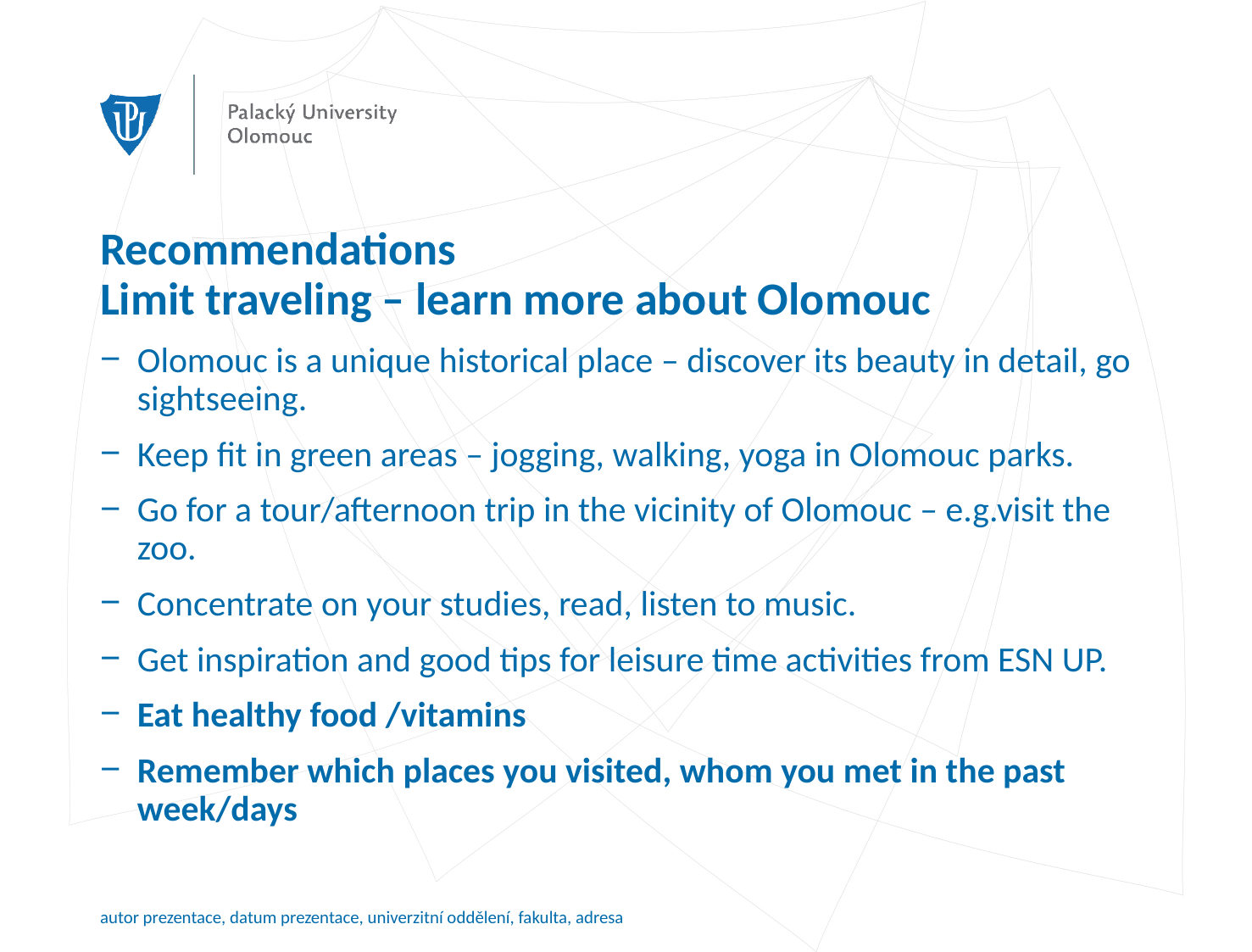

# Recommendations Limit traveling – learn more about Olomouc
Olomouc is a unique historical place – discover its beauty in detail, go sightseeing.
Keep fit in green areas – jogging, walking, yoga in Olomouc parks.
Go for a tour/afternoon trip in the vicinity of Olomouc – e.g.visit the zoo.
Concentrate on your studies, read, listen to music.
Get inspiration and good tips for leisure time activities from ESN UP.
Eat healthy food /vitamins
Remember which places you visited, whom you met in the past week/days
autor prezentace, datum prezentace, univerzitní oddělení, fakulta, adresa